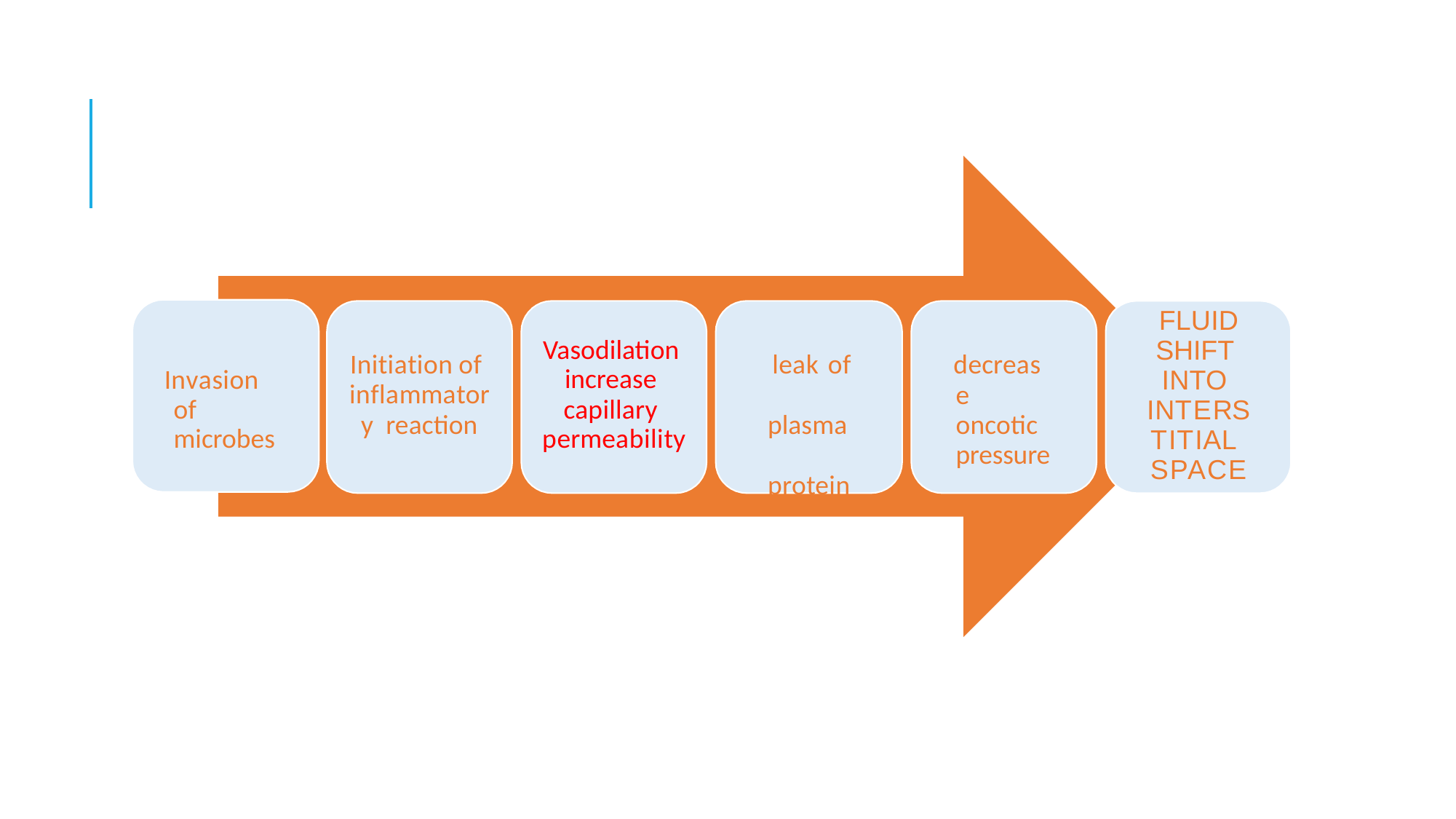

# fluid shift  into  interstitial  space
Vasodilation  increase  capillary  permeability
Initiation of  inflammatory  reaction
leak of  plasma  protein
decrease  oncotic  pressure
Invasion of  microbes